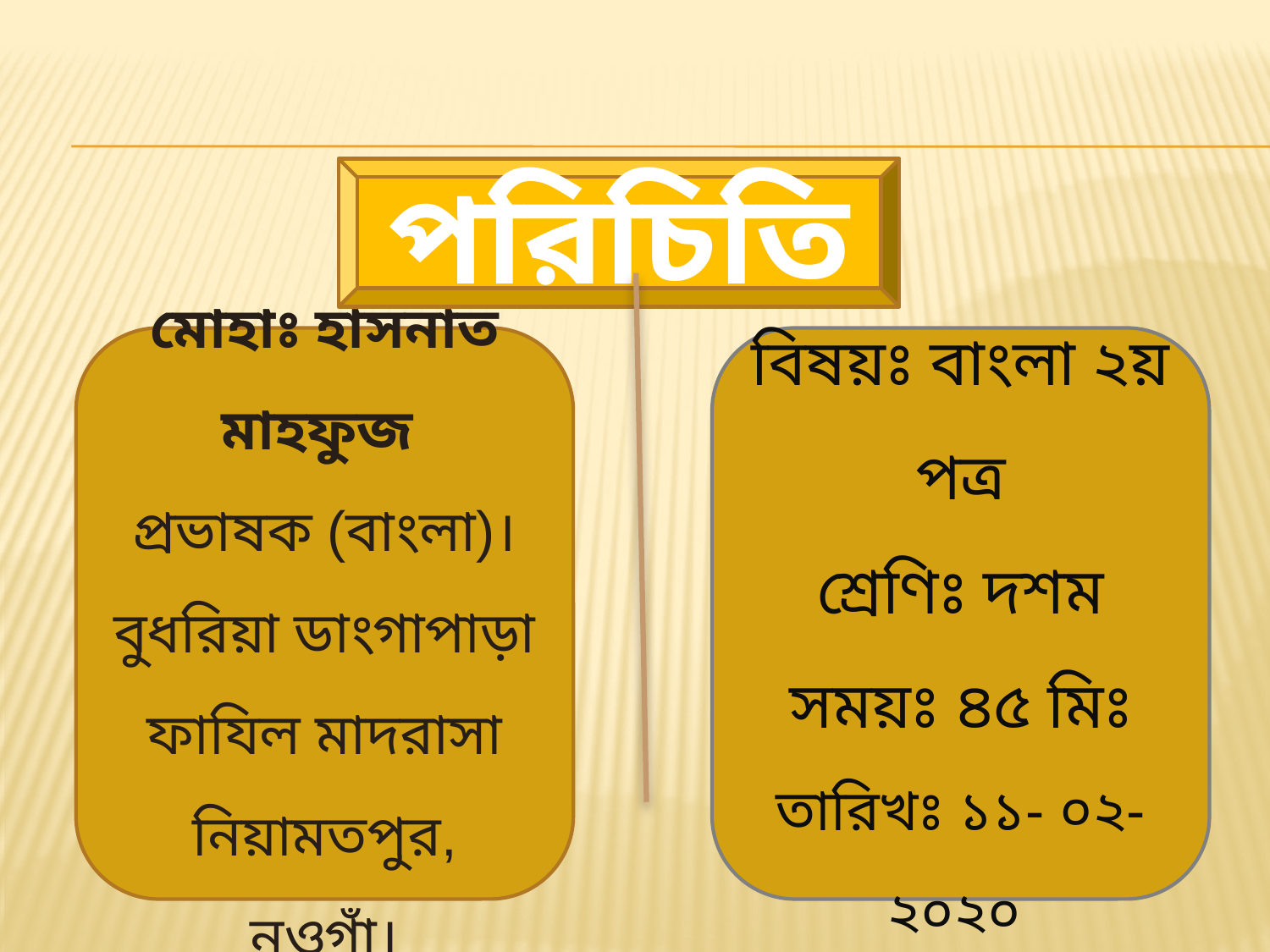

পরিচিতি
মোহাঃ হাসনাত মাহফুজ
প্রভাষক (বাংলা)।
বুধরিয়া ডাংগাপাড়া ফাযিল মাদরাসা
নিয়ামতপুর, নওগাঁ।
বিষয়ঃ বাংলা ২য় পত্র
শ্রেণিঃ দশম
সময়ঃ ৪৫ মিঃ
তারিখঃ ১১- ০২- ২০২০